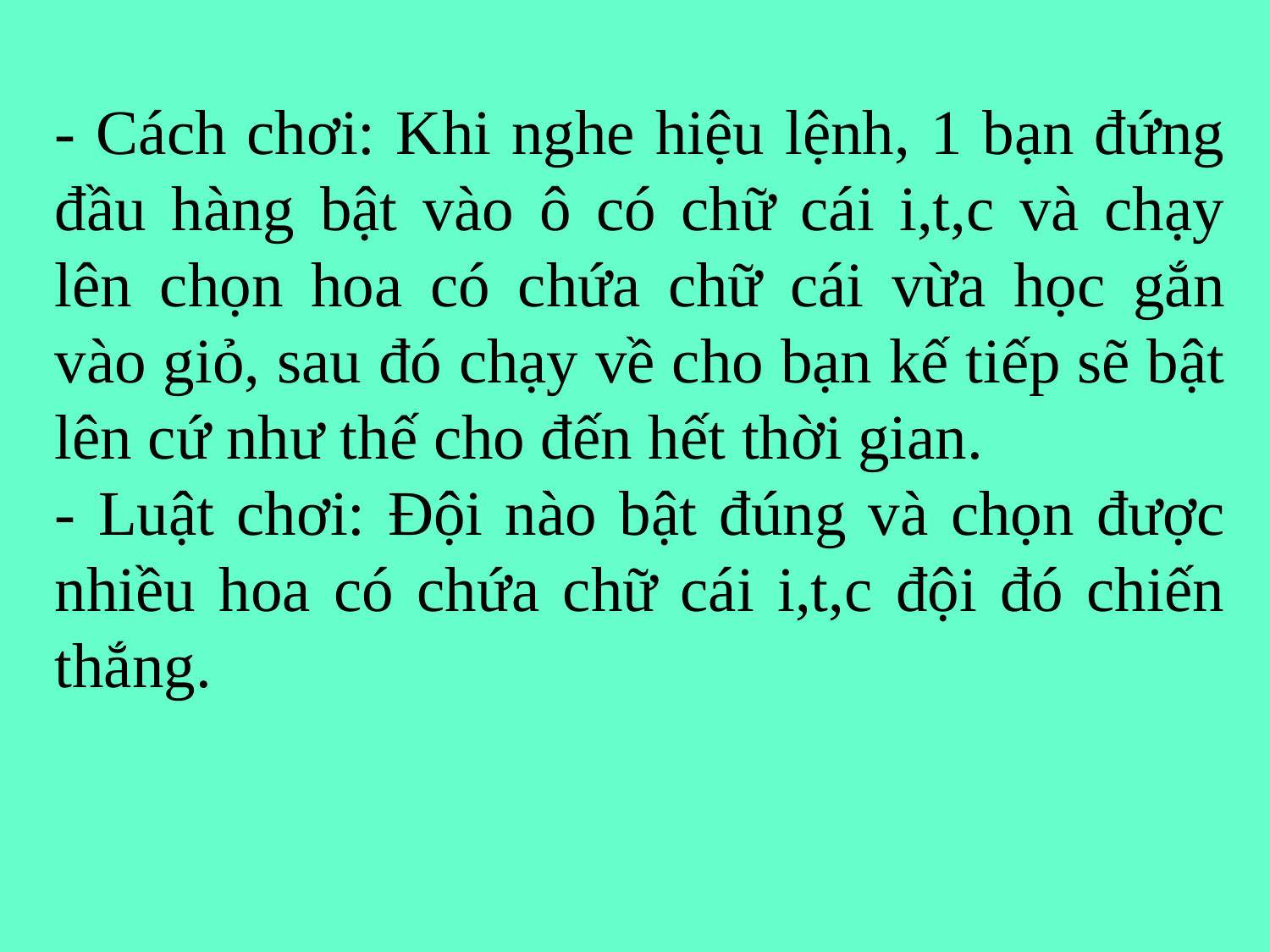

- Cách chơi: Khi nghe hiệu lệnh, 1 bạn đứng đầu hàng bật vào ô có chữ cái i,t,c và chạy lên chọn hoa có chứa chữ cái vừa học gắn vào giỏ, sau đó chạy về cho bạn kế tiếp sẽ bật lên cứ như thế cho đến hết thời gian.
- Luật chơi: Đội nào bật đúng và chọn được nhiều hoa có chứa chữ cái i,t,c đội đó chiến thắng.